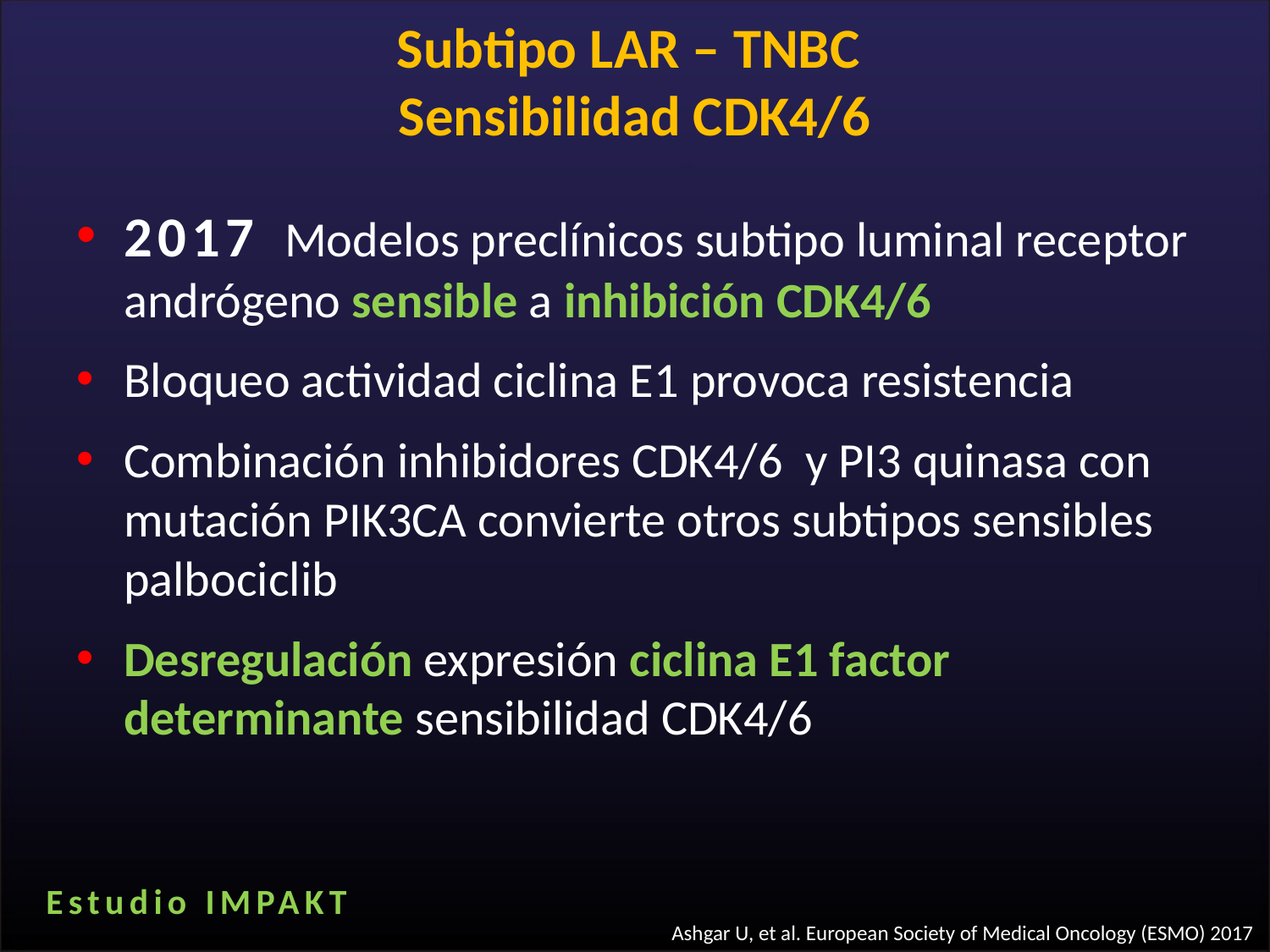

# Subtipo LAR – TNBC Sensibilidad CDK4/6
2017  Modelos preclínicos subtipo luminal receptor andrógeno sensible a inhibición CDK4/6
Bloqueo actividad ciclina E1 provoca resistencia
Combinación inhibidores CDK4/6  y PI3 quinasa con mutación PIK3CA convierte otros subtipos sensibles  palbociclib
Desregulación expresión ciclina E1 factor determinante sensibilidad CDK4/6

Estudio IMPAKT
Ashgar U, et al. European Society of Medical Oncology (ESMO) 2017